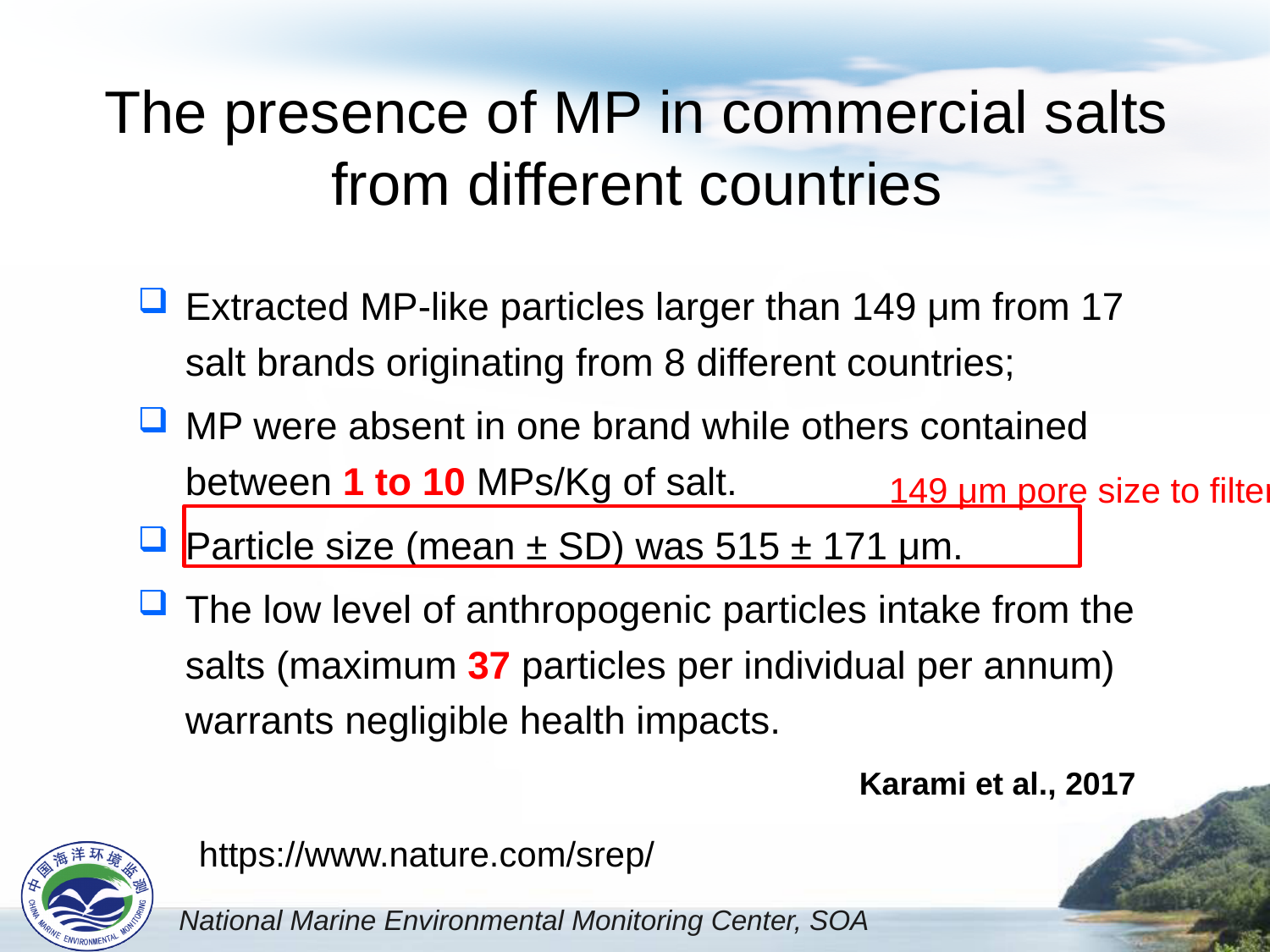

# The presence of MP in commercial salts from different countries
Extracted MP-like particles larger than 149 μm from 17 salt brands originating from 8 different countries;
MP were absent in one brand while others contained between 1 to 10 MPs/Kg of salt.
Particle size (mean ± SD) was 515 ± 171 μm.
The low level of anthropogenic particles intake from the salts (maximum 37 particles per individual per annum) warrants negligible health impacts.
149 μm pore size to filter

Karami et al., 2017
https://www.nature.com/srep/